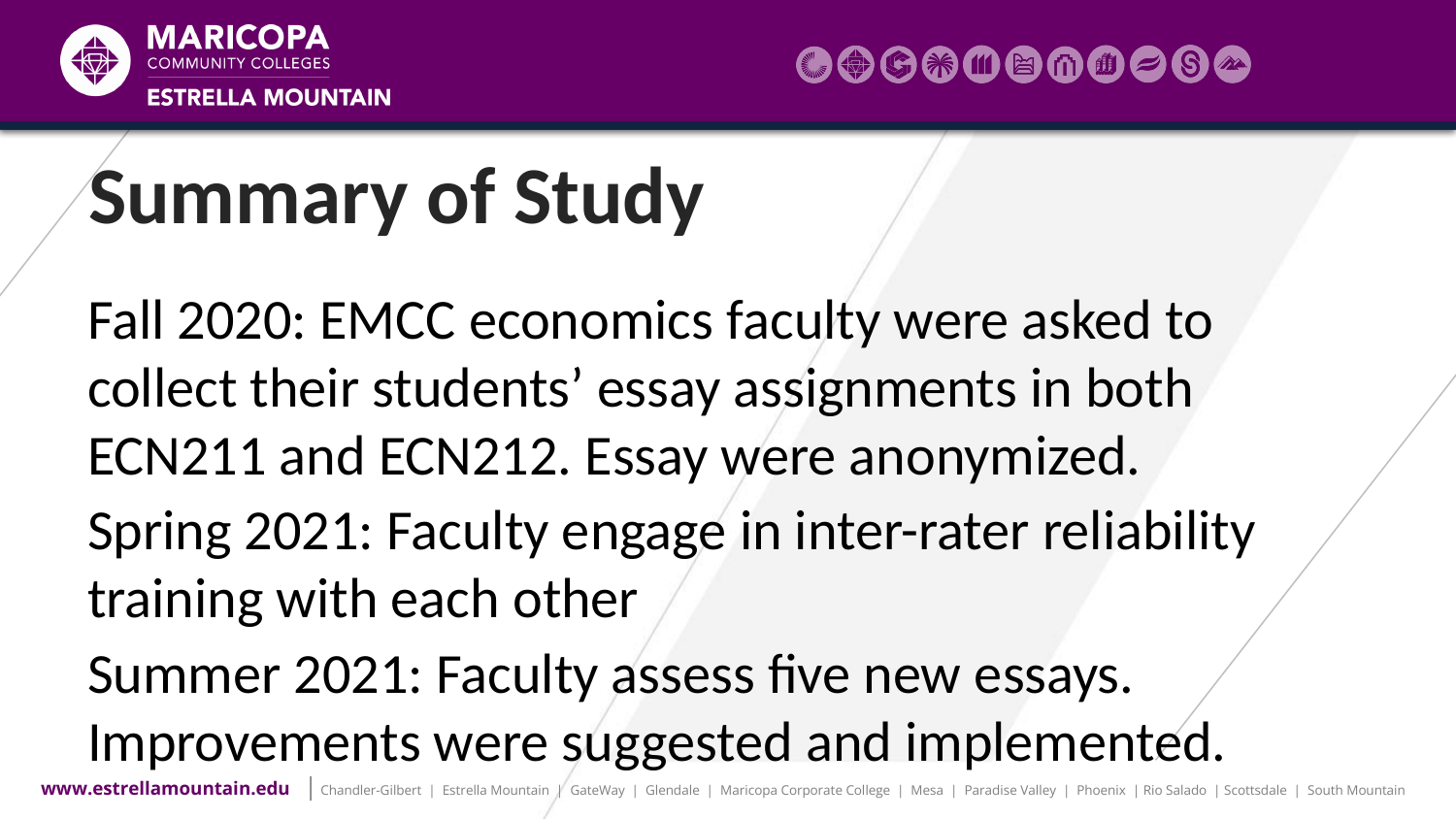

# Summary of Study
Fall 2020: EMCC economics faculty were asked to collect their students’ essay assignments in both ECN211 and ECN212. Essay were anonymized.
Spring 2021: Faculty engage in inter-rater reliability training with each other
Summer 2021: Faculty assess five new essays. Improvements were suggested and implemented.